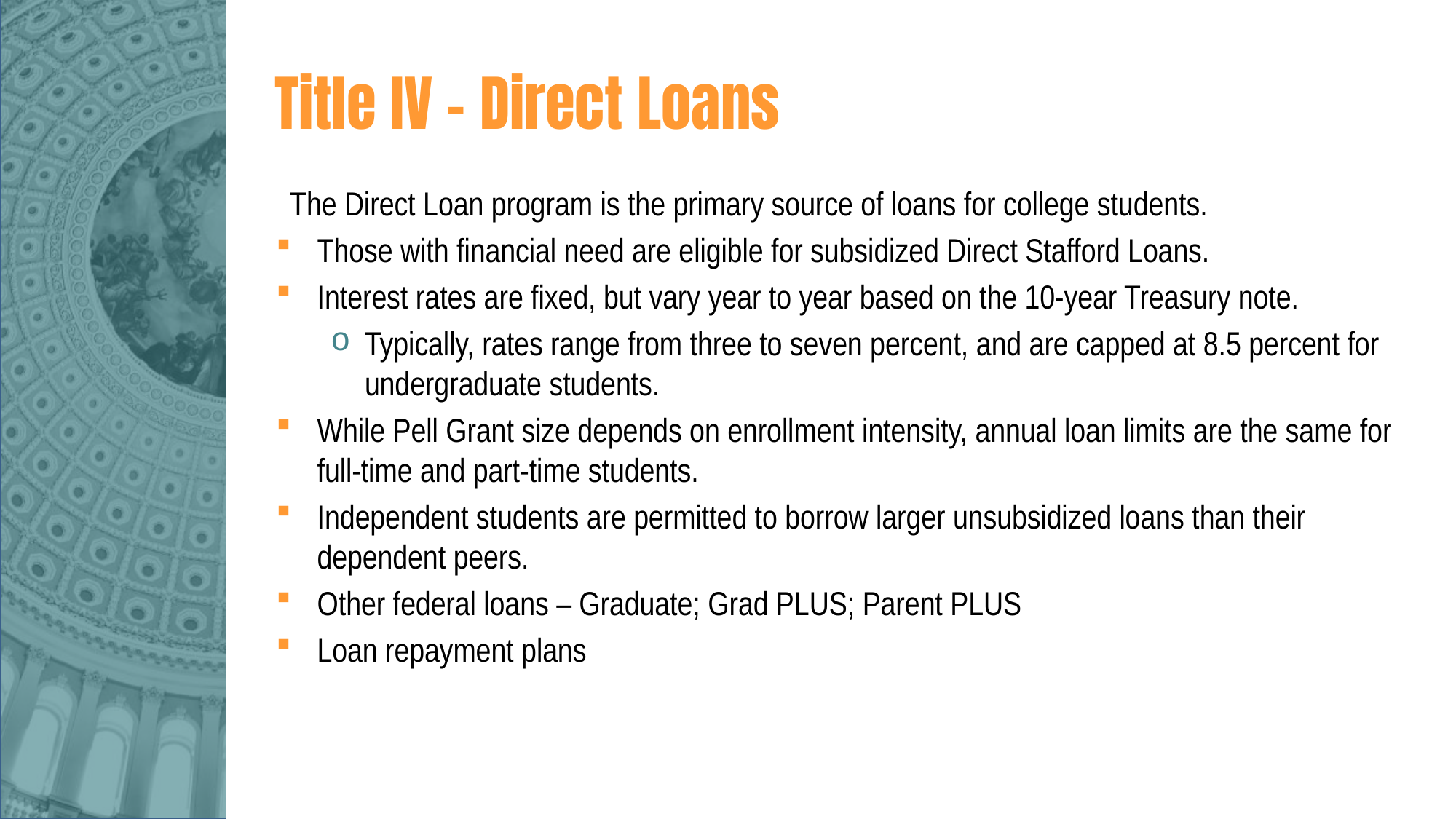

# Title IV - Direct Loans
The Direct Loan program is the primary source of loans for college students.
Those with financial need are eligible for subsidized Direct Stafford Loans.
Interest rates are fixed, but vary year to year based on the 10-year Treasury note.
Typically, rates range from three to seven percent, and are capped at 8.5 percent for undergraduate students.
While Pell Grant size depends on enrollment intensity, annual loan limits are the same for full-time and part-time students.
Independent students are permitted to borrow larger unsubsidized loans than their dependent peers.
Other federal loans – Graduate; Grad PLUS; Parent PLUS
Loan repayment plans

11